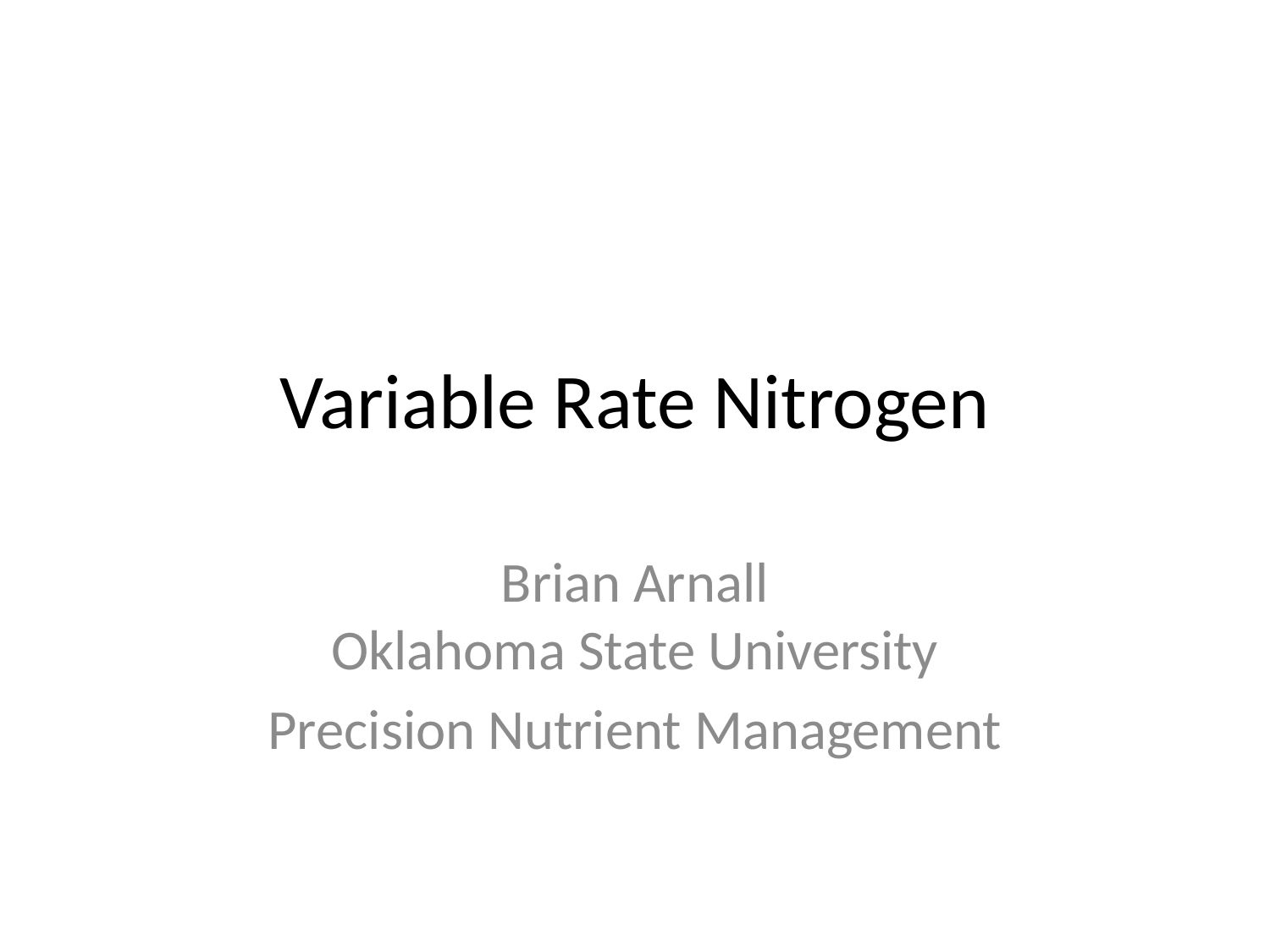

# Variable Rate Nitrogen
Brian Arnall
Oklahoma State University
Precision Nutrient Management